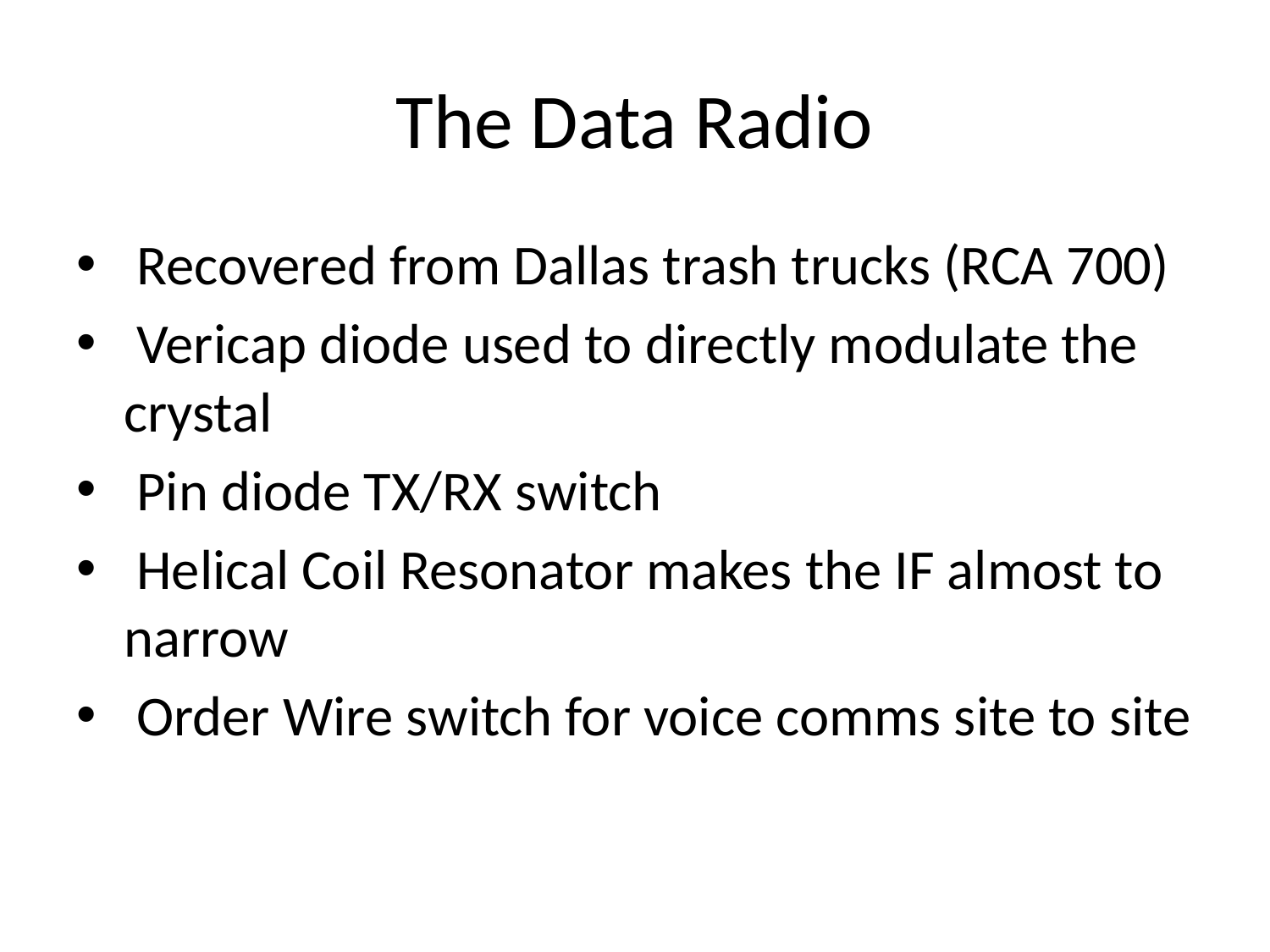

# The Data Radio
 Recovered from Dallas trash trucks (RCA 700)
 Vericap diode used to directly modulate the crystal
 Pin diode TX/RX switch
 Helical Coil Resonator makes the IF almost to narrow
 Order Wire switch for voice comms site to site